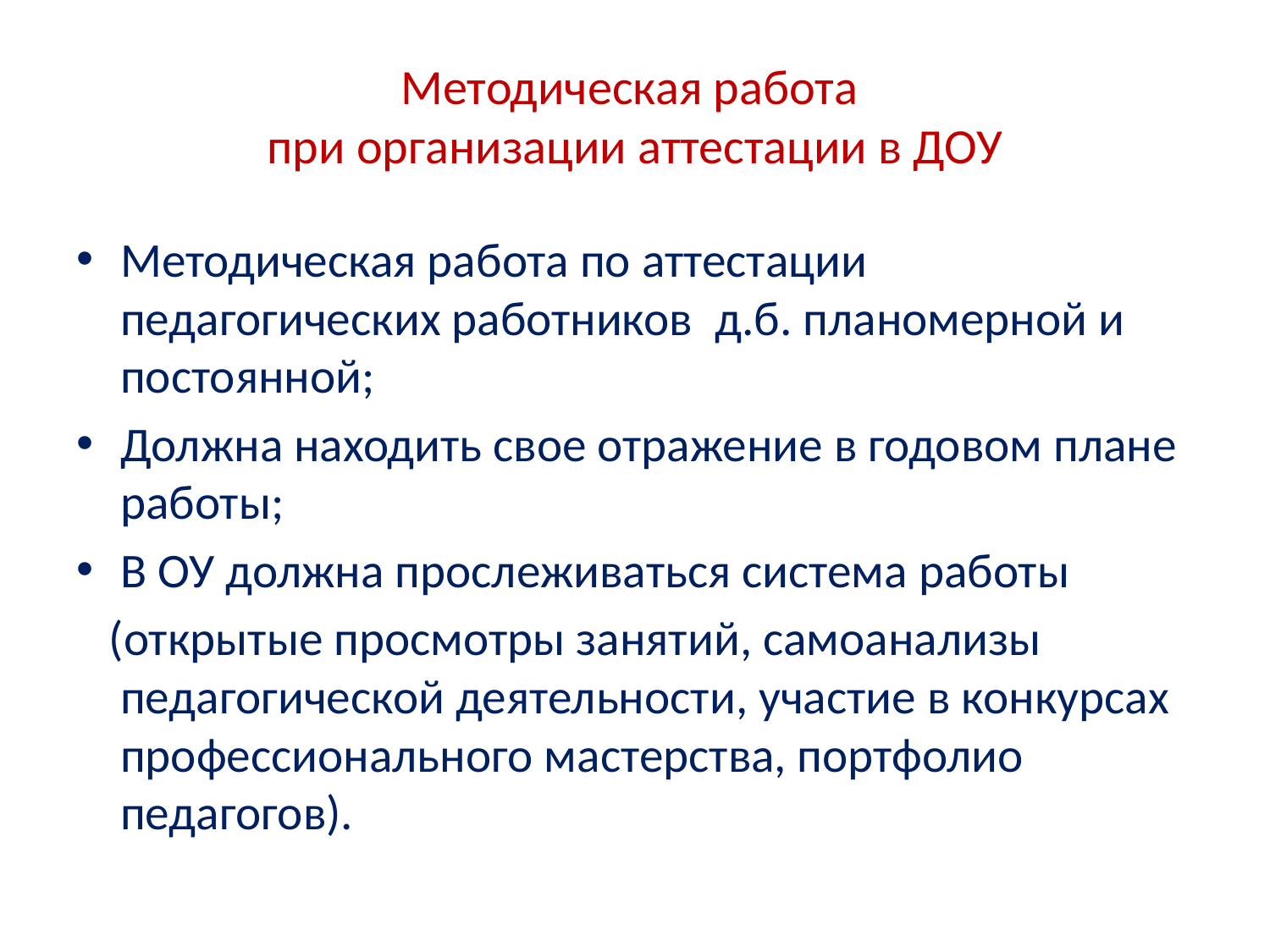

# Методическая работа при организации аттестации в ДОУ
Методическая работа по аттестации педагогических работников  д.б. планомерной и постоянной;
Должна находить свое отражение в годовом плане работы;
В ОУ должна прослеживаться система работы
   (открытые просмотры занятий, самоанализы педагогической деятельности, участие в конкурсах профессионального мастерства, портфолио педагогов).